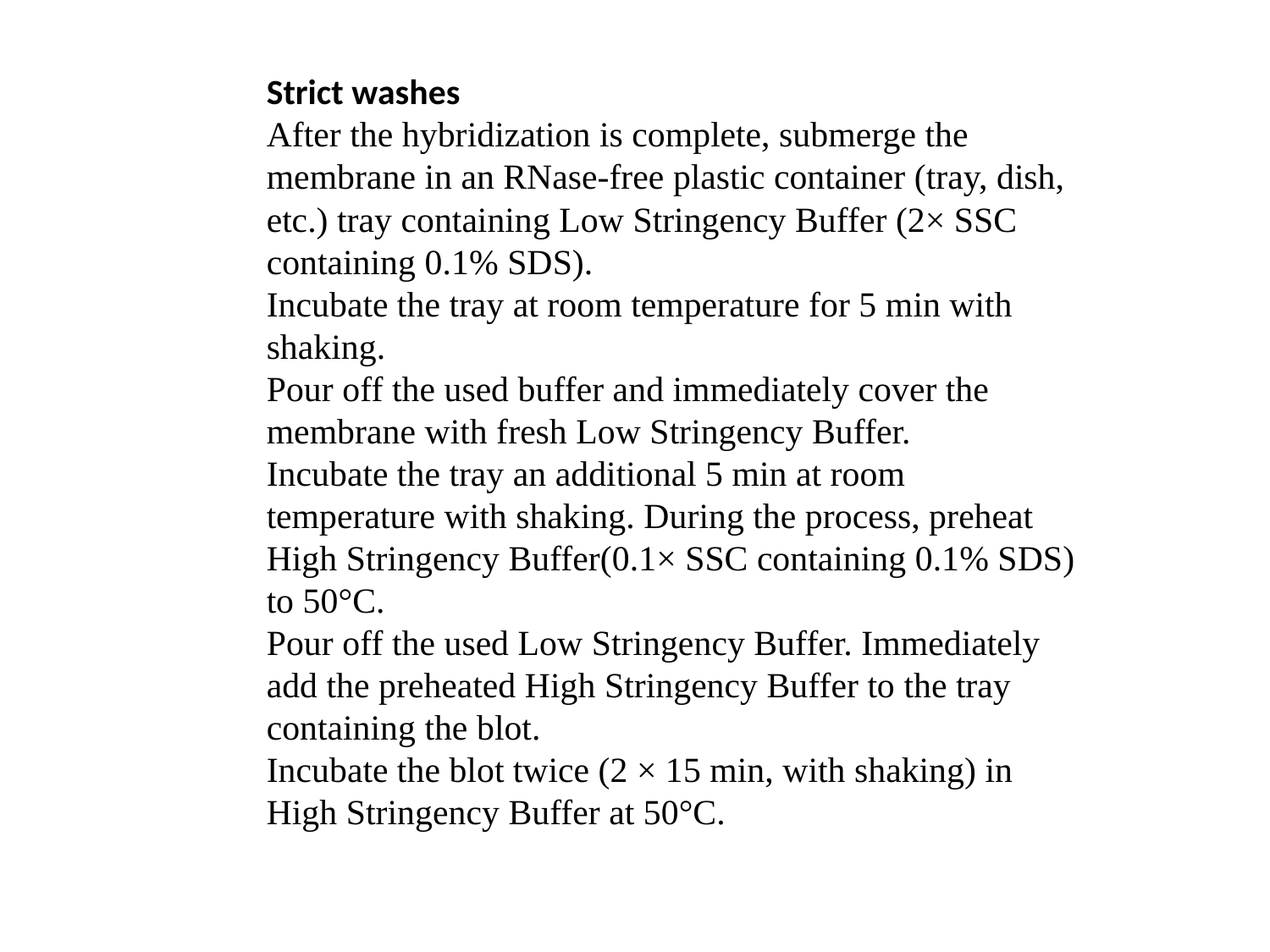

Strict washes
After the hybridization is complete, submerge the membrane in an RNase-free plastic container (tray, dish, etc.) tray containing Low Stringency Buffer (2× SSC containing 0.1% SDS).
Incubate the tray at room temperature for 5 min with shaking.
Pour off the used buffer and immediately cover the membrane with fresh Low Stringency Buffer.
Incubate the tray an additional 5 min at room temperature with shaking. During the process, preheat High Stringency Buffer(0.1× SSC containing 0.1% SDS) to 50°C.
Pour off the used Low Stringency Buffer. Immediately add the preheated High Stringency Buffer to the tray containing the blot.
Incubate the blot twice (2 × 15 min, with shaking) in High Stringency Buffer at 50°C.